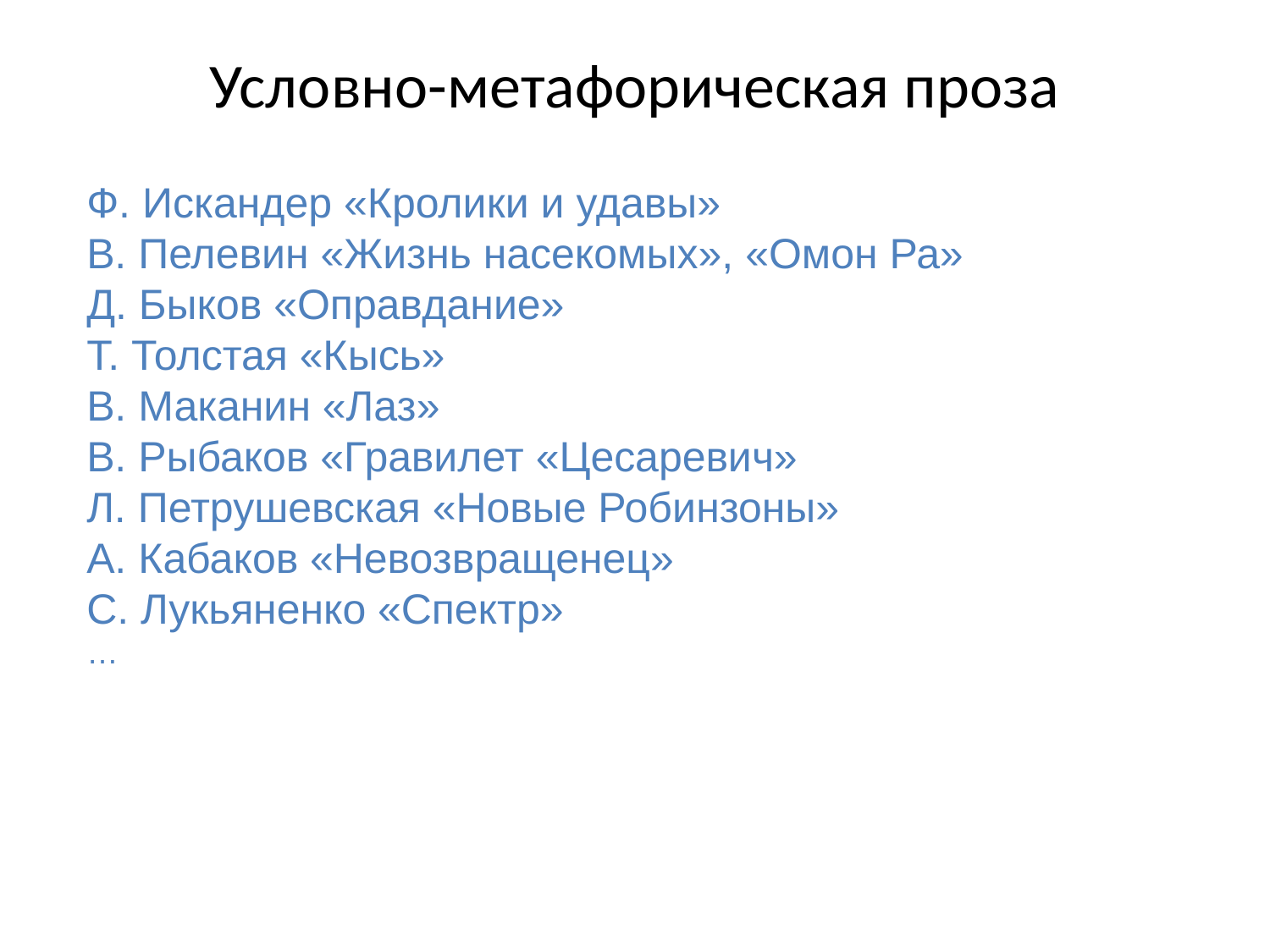

# Условно-метафорическая проза
Ф. Искандер «Кролики и удавы»
В. Пелевин «Жизнь насекомых», «Омон Ра»
Д. Быков «Оправдание»
Т. Толстая «Кысь»
В. Маканин «Лаз»
В. Рыбаков «Гравилет «Цесаревич»
Л. Петрушевская «Новые Робинзоны»
А. Кабаков «Невозвращенец»
С. Лукьяненко «Спектр»
…